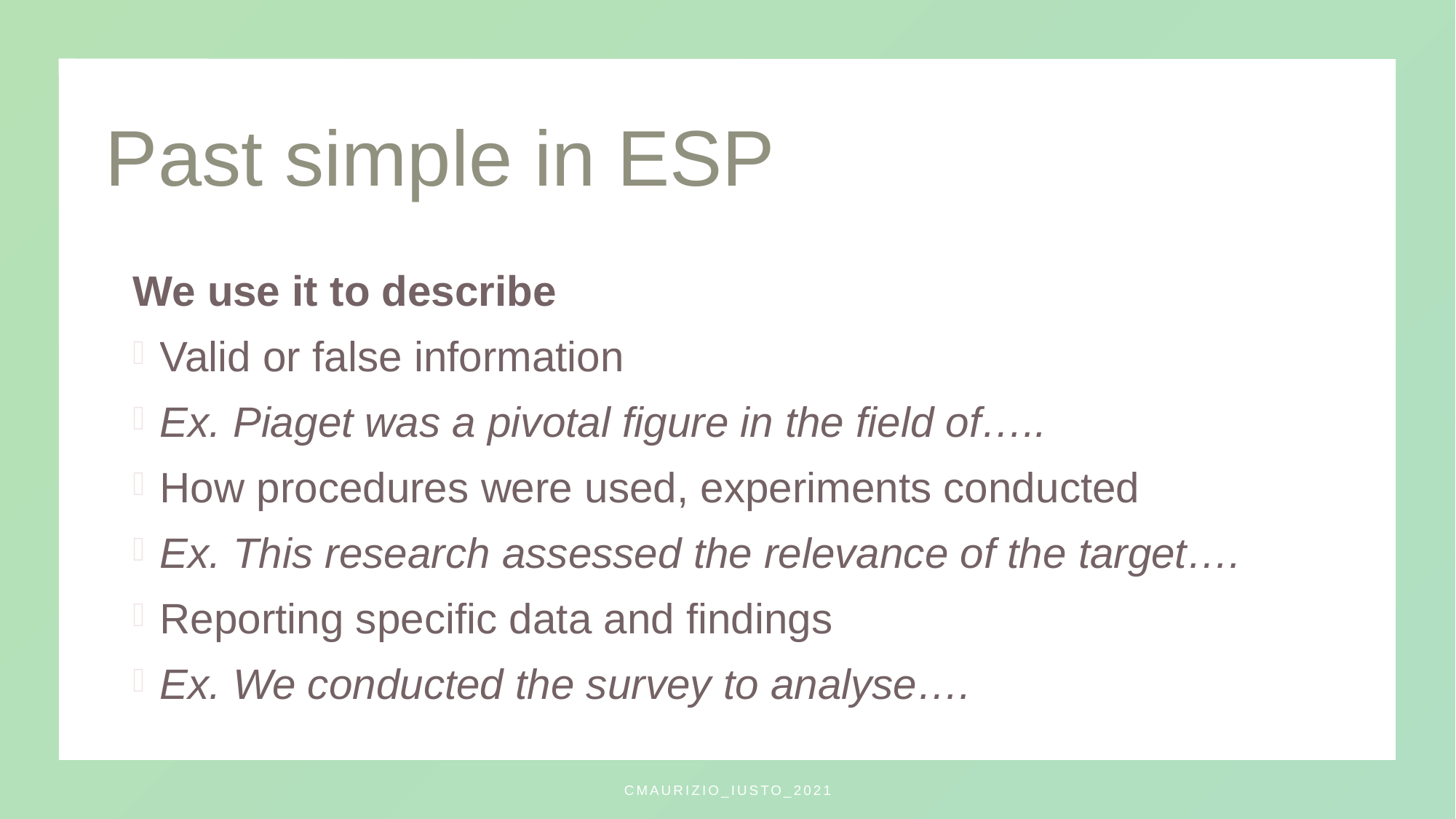

# Past simple in ESP
We use it to describe
Valid or false information
Ex. Piaget was a pivotal figure in the field of…..
How procedures were used, experiments conducted
Ex. This research assessed the relevance of the target….
Reporting specific data and findings
Ex. We conducted the survey to analyse….
9
CMaurizio_IUSTO_2021